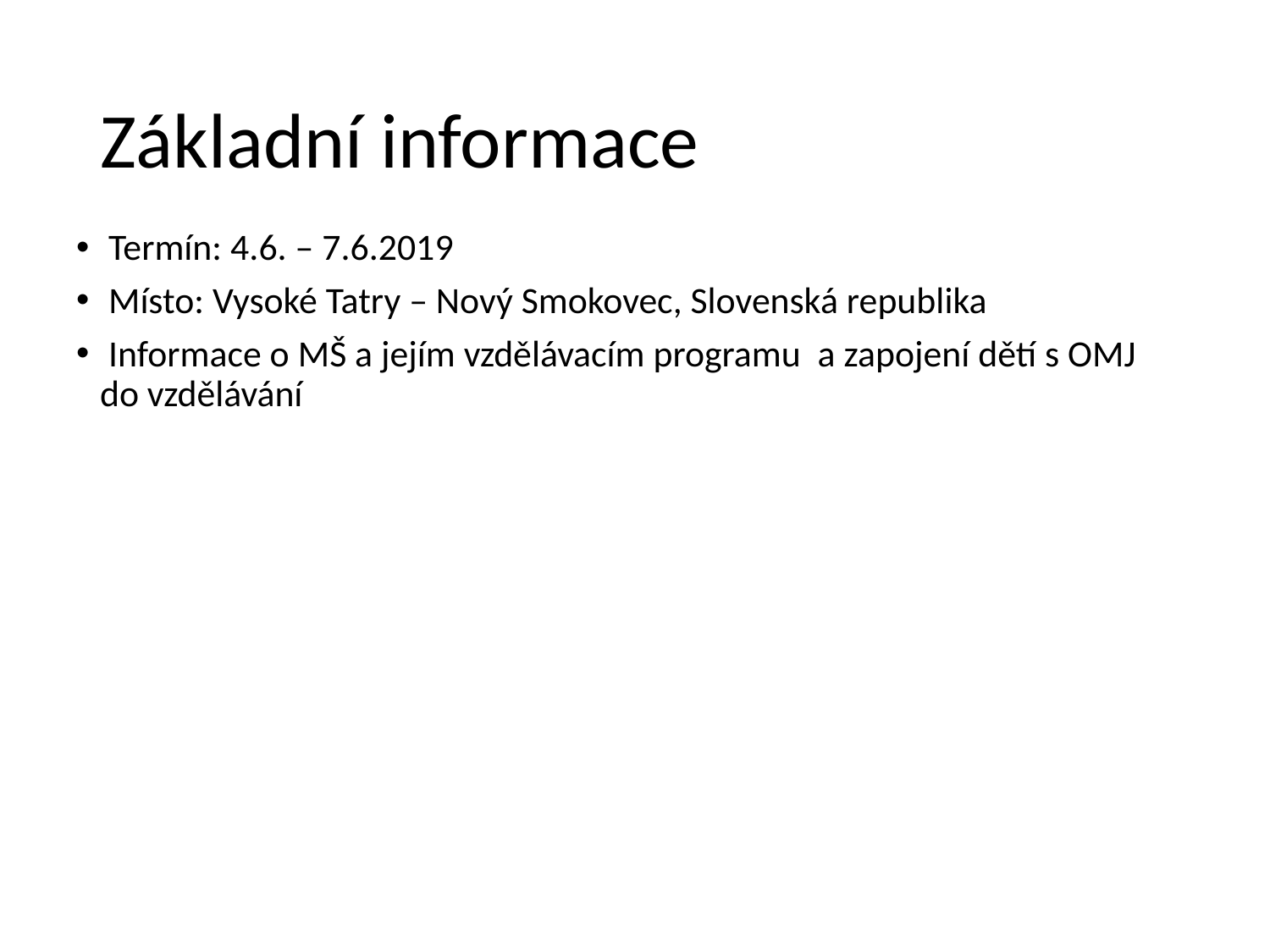

# Základní informace
 Termín: 4.6. – 7.6.2019
 Místo: Vysoké Tatry – Nový Smokovec, Slovenská republika
 Informace o MŠ a jejím vzdělávacím programu  a zapojení dětí s OMJ do vzdělávání